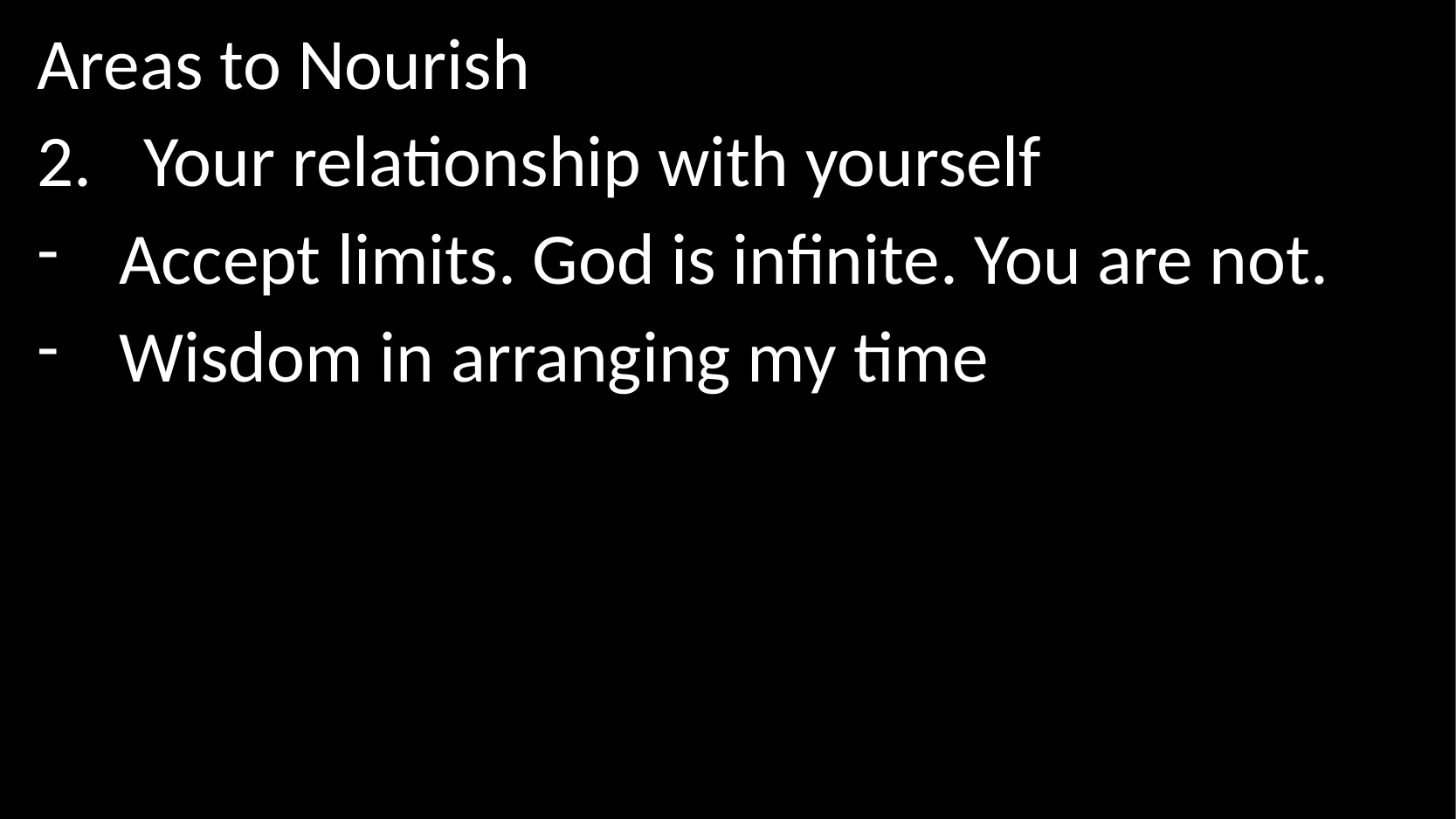

Areas to Nourish
Your relationship with yourself
Accept limits. God is infinite. You are not.
Wisdom in arranging my time